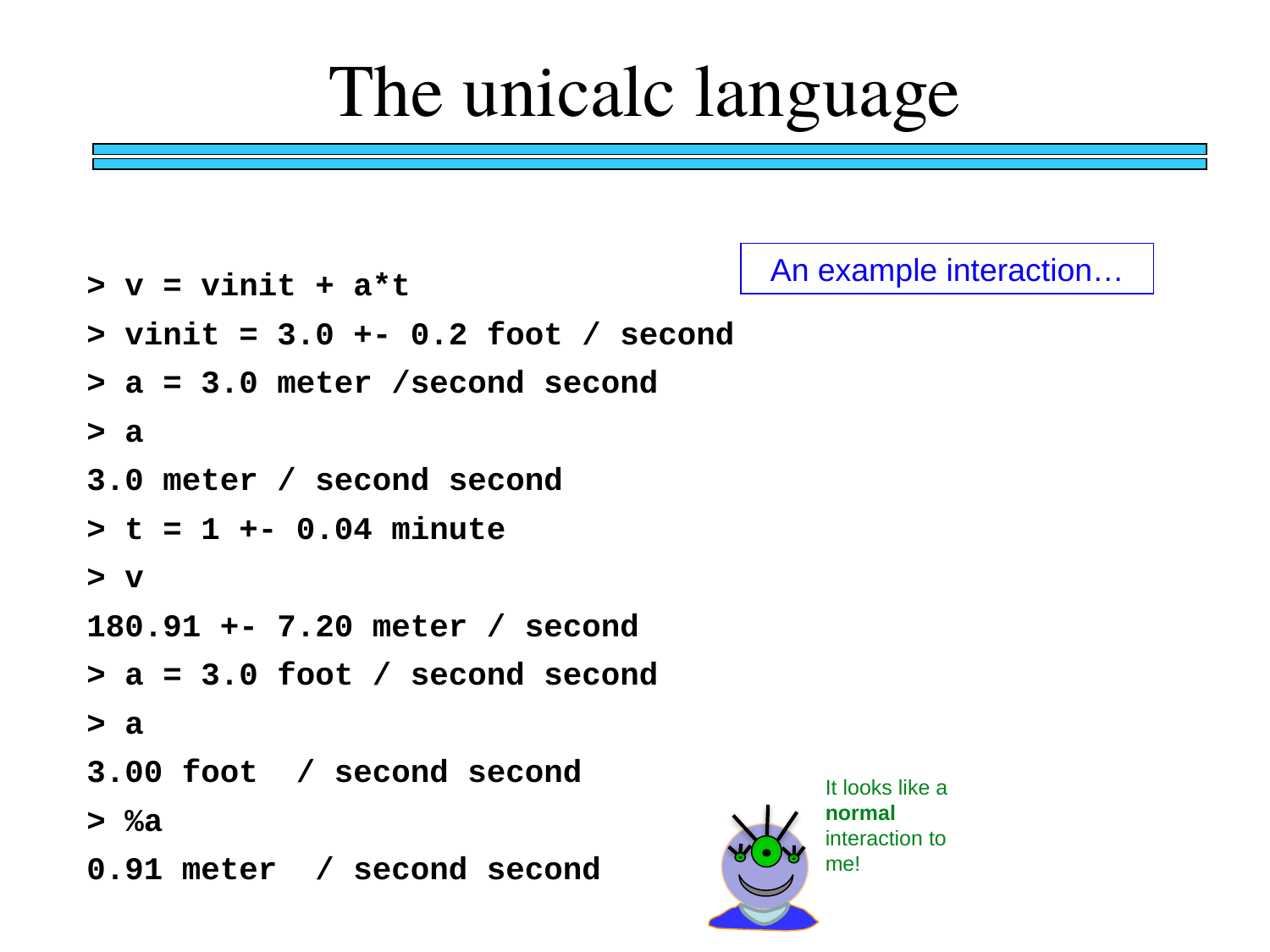

The unicalc language

An example interaction…
> v = vinit + a*t
> vinit = 3.0 +- 0.2 foot / second
> a = 3.0 meter /second second
> a
3.0 meter / second second
> t = 1 +- 0.04 minute
> v
180.91 +- 7.20 meter / second
> a = 3.0 foot / second second
> a
3.00 foot  / second second
> %a
0.91 meter  / second second
It looks like a normal interaction to me!